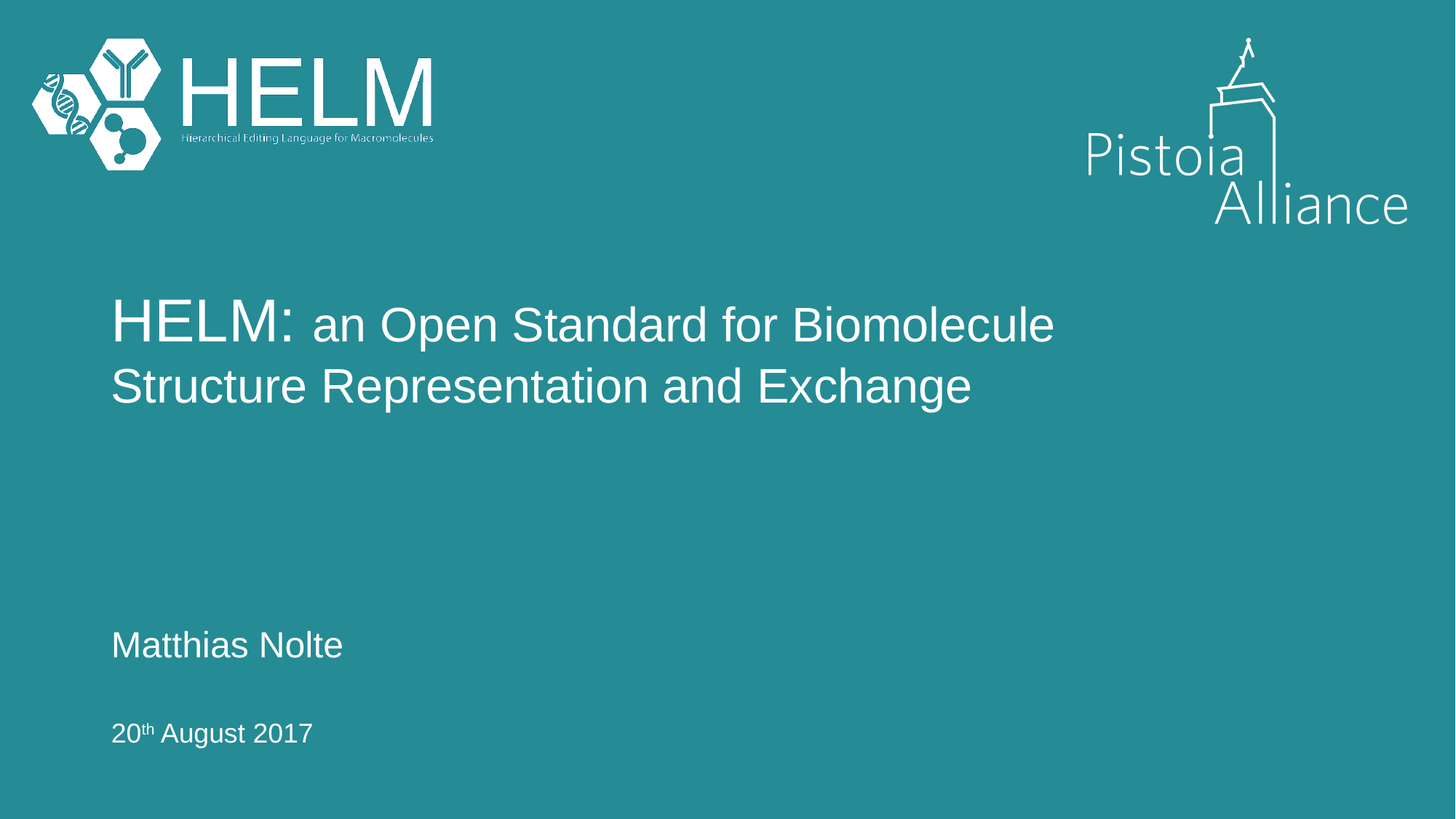

# HELM: an Open Standard for Biomolecule Structure Representation and Exchange
Matthias Nolte
20th August 2017